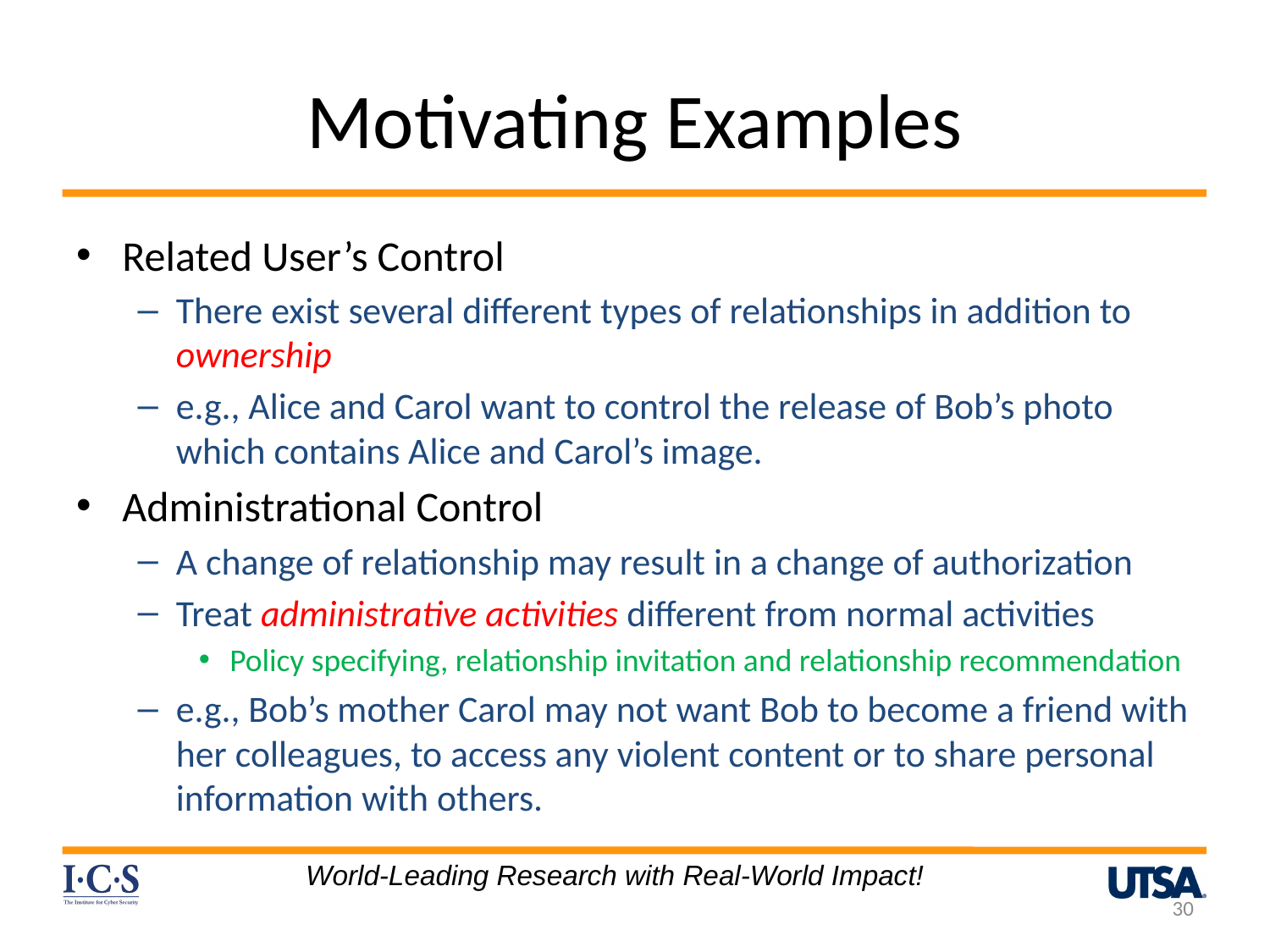

# Motivating Examples
Related User’s Control
There exist several different types of relationships in addition to ownership
e.g., Alice and Carol want to control the release of Bob’s photo which contains Alice and Carol’s image.
Administrational Control
A change of relationship may result in a change of authorization
Treat administrative activities different from normal activities
Policy specifying, relationship invitation and relationship recommendation
e.g., Bob’s mother Carol may not want Bob to become a friend with her colleagues, to access any violent content or to share personal information with others.
World-Leading Research with Real-World Impact!
30